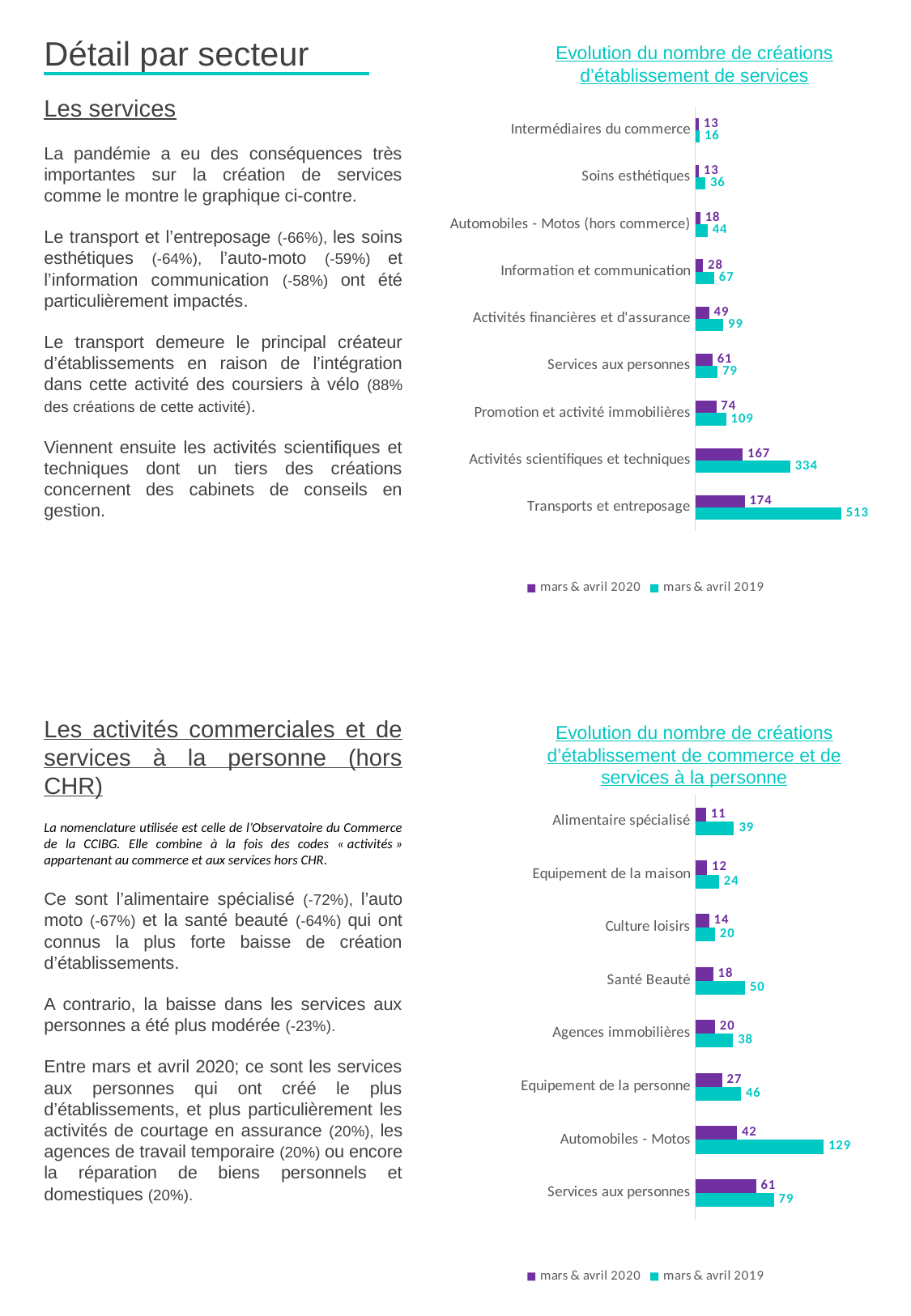

Détail par secteur
Les services
La pandémie a eu des conséquences très importantes sur la création de services comme le montre le graphique ci-contre.
Le transport et l’entreposage (-66%), les soins esthétiques (-64%), l’auto-moto (-59%) et l’information communication (-58%) ont été particulièrement impactés.
Le transport demeure le principal créateur d’établissements en raison de l’intégration dans cette activité des coursiers à vélo (88% des créations de cette activité).
Viennent ensuite les activités scientifiques et techniques dont un tiers des créations concernent des cabinets de conseils en gestion.

Les activités commerciales et de services à la personne (hors CHR)
La nomenclature utilisée est celle de l’Observatoire du Commerce de la CCIBG. Elle combine à la fois des codes « activités » appartenant au commerce et aux services hors CHR.
Ce sont l’alimentaire spécialisé (-72%), l’auto moto (-67%) et la santé beauté (-64%) qui ont connus la plus forte baisse de création d’établissements.
A contrario, la baisse dans les services aux personnes a été plus modérée (-23%).
Entre mars et avril 2020; ce sont les services aux personnes qui ont créé le plus d’établissements, et plus particulièrement les activités de courtage en assurance (20%), les agences de travail temporaire (20%) ou encore la réparation de biens personnels et domestiques (20%).

Evolution du nombre de créations d’établissement de services

### Chart

| Category | mars & avril 2019 | mars & avril 2020 |
|---|---|---|
| Transports et entreposage | 513.0 | 174.0 |
| Activités scientifiques et techniques | 334.0 | 167.0 |
| Promotion et activité immobilières | 109.0 | 74.0 |
| Services aux personnes | 79.0 | 61.0 |
| Activités financières et d'assurance | 99.0 | 49.0 |
| Information et communication | 67.0 | 28.0 |
| Automobiles - Motos (hors commerce) | 44.0 | 18.0 |
| Soins esthétiques | 36.0 | 13.0 |
| Intermédiaires du commerce | 16.0 | 13.0 |
Evolution du nombre de créations d’établissement de commerce et de services à la personne

### Chart

| Category | mars & avril 2019 | mars & avril 2020 |
|---|---|---|
| Services aux personnes | 79.0 | 61.0 |
| Automobiles - Motos | 129.0 | 42.0 |
| Equipement de la personne | 46.0 | 27.0 |
| Agences immobilières | 38.0 | 20.0 |
| Santé Beauté | 50.0 | 18.0 |
| Culture loisirs | 20.0 | 14.0 |
| Equipement de la maison | 24.0 | 12.0 |
| Alimentaire spécialisé | 39.0 | 11.0 |